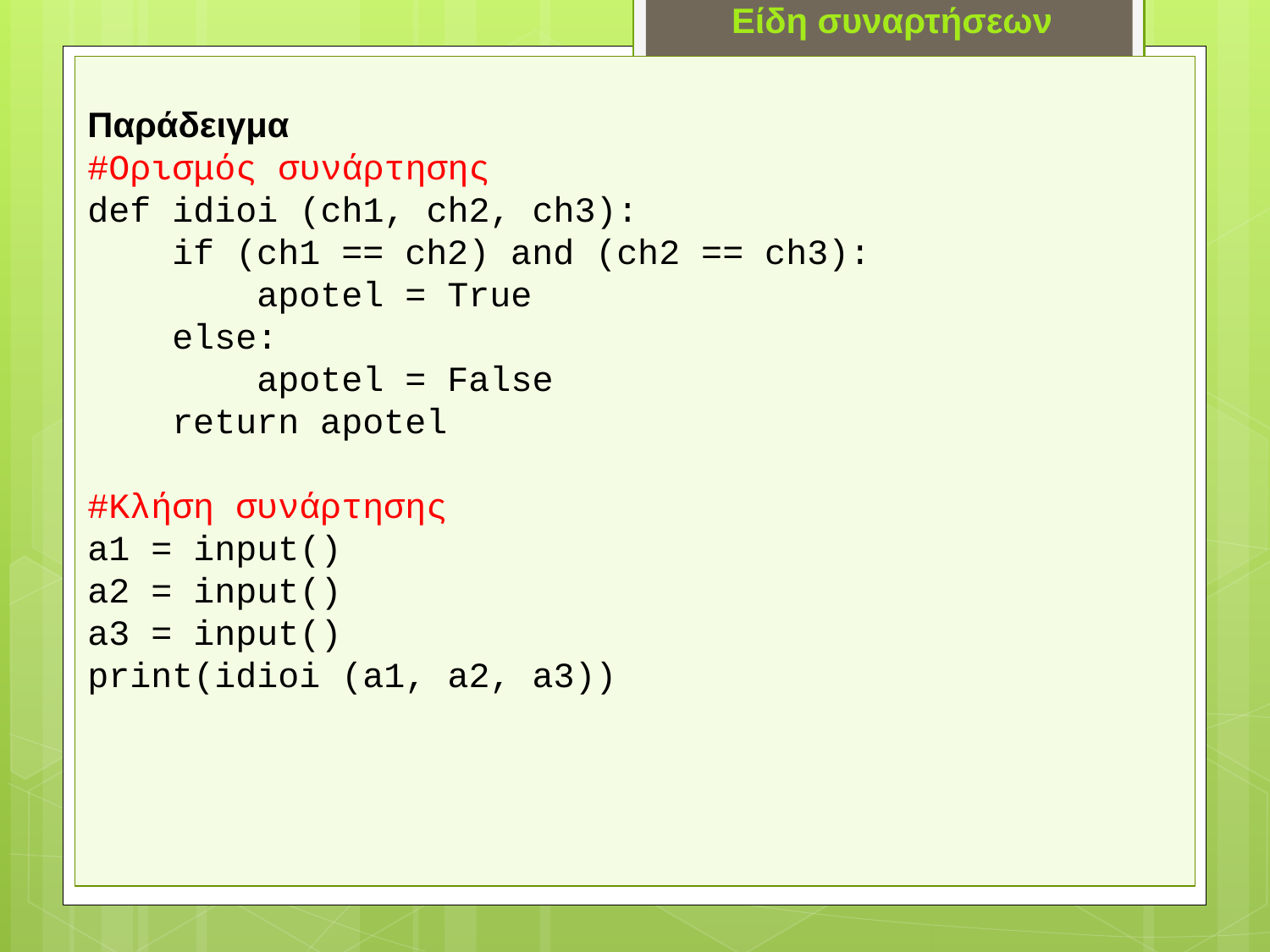

Είδη συναρτήσεων

Παράδειγμα
#Ορισμός συνάρτησης
def idioi (ch1, ch2, ch3):
    if (ch1 == ch2) and (ch2 == ch3):
        apotel = Τrue
    else:
        apotel = False
    return apotel

#Κλήση συνάρτησης
a1 = input()
a2 = input()
a3 = input()
print(idioi (a1, a2, a3))